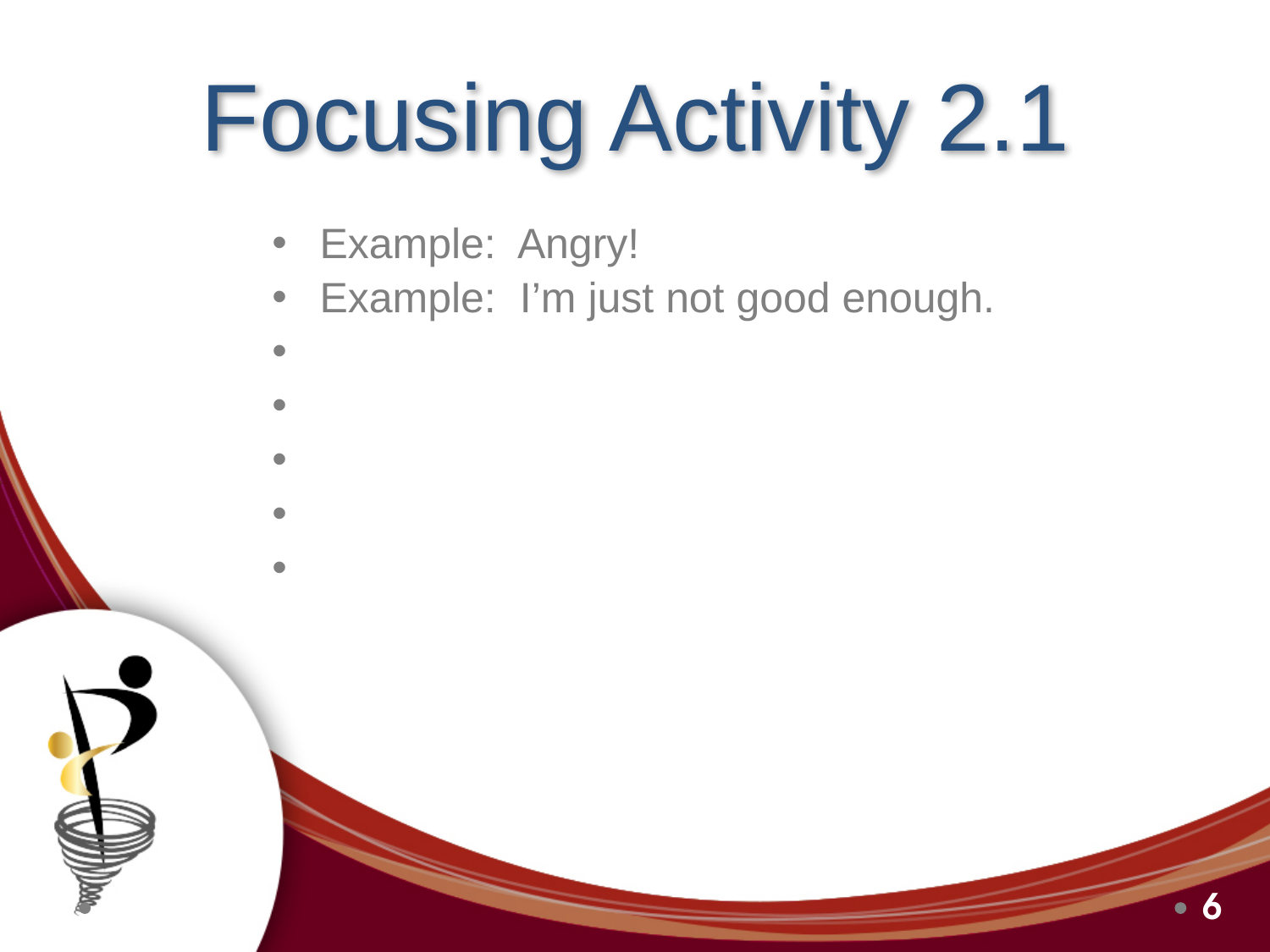

# Focusing Activity 2.1
Example:  Angry!
Example:  I’m just not good enough.

6